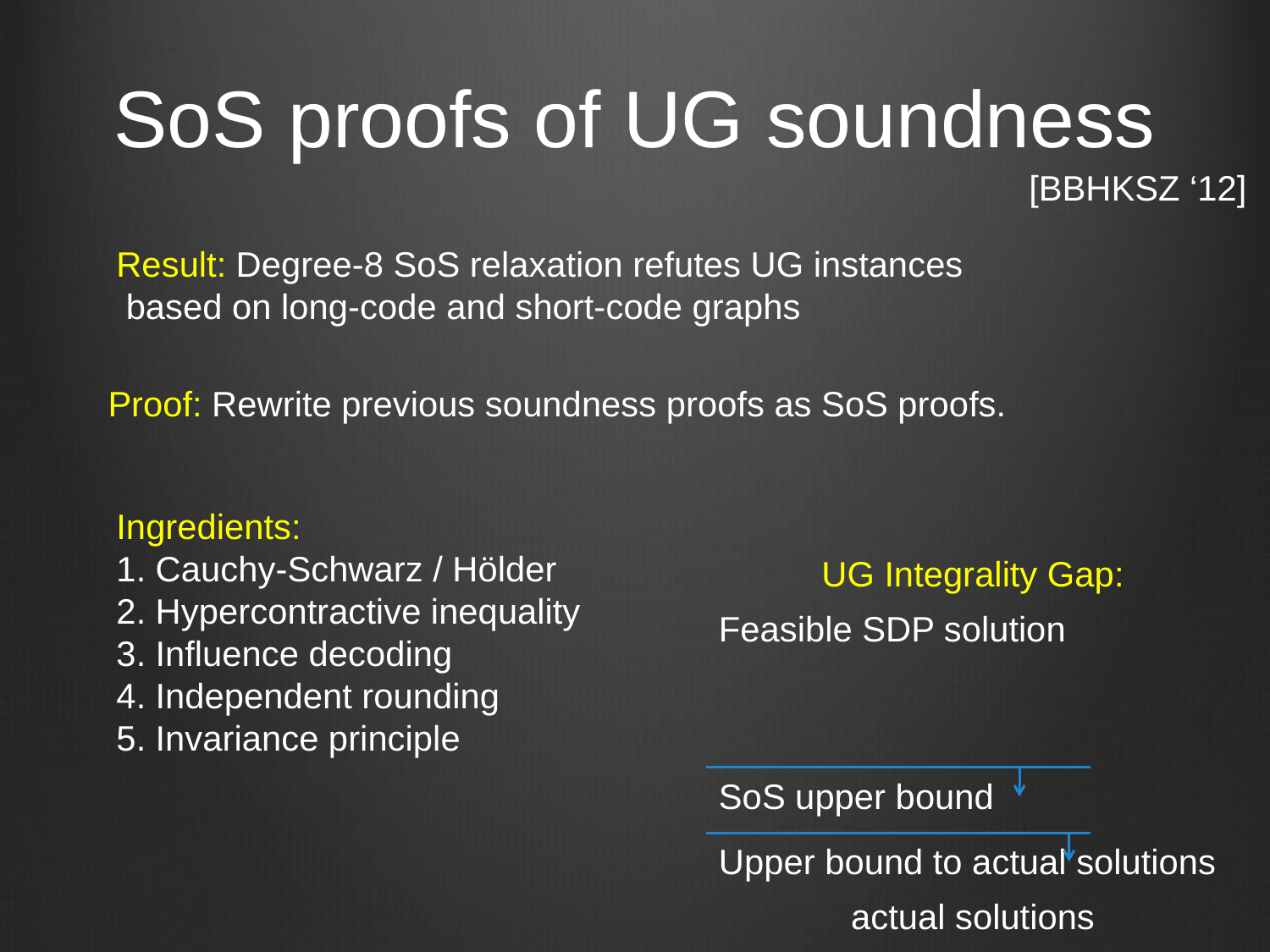

# SoS proofs of UG soundness
[BBHKSZ ‘12]
Result: Degree-8 SoS relaxation refutes UG instances
 based on long-code and short-code graphs
Proof: Rewrite previous soundness proofs as SoS proofs.
Ingredients:
1. Cauchy-Schwarz / Hölder
2. Hypercontractive inequality
3. Influence decoding
4. Independent rounding
5. Invariance principle
UG Integrality Gap:
Feasible SDP solution
Upper bound to actual solutions
actual solutions
SoS upper bound